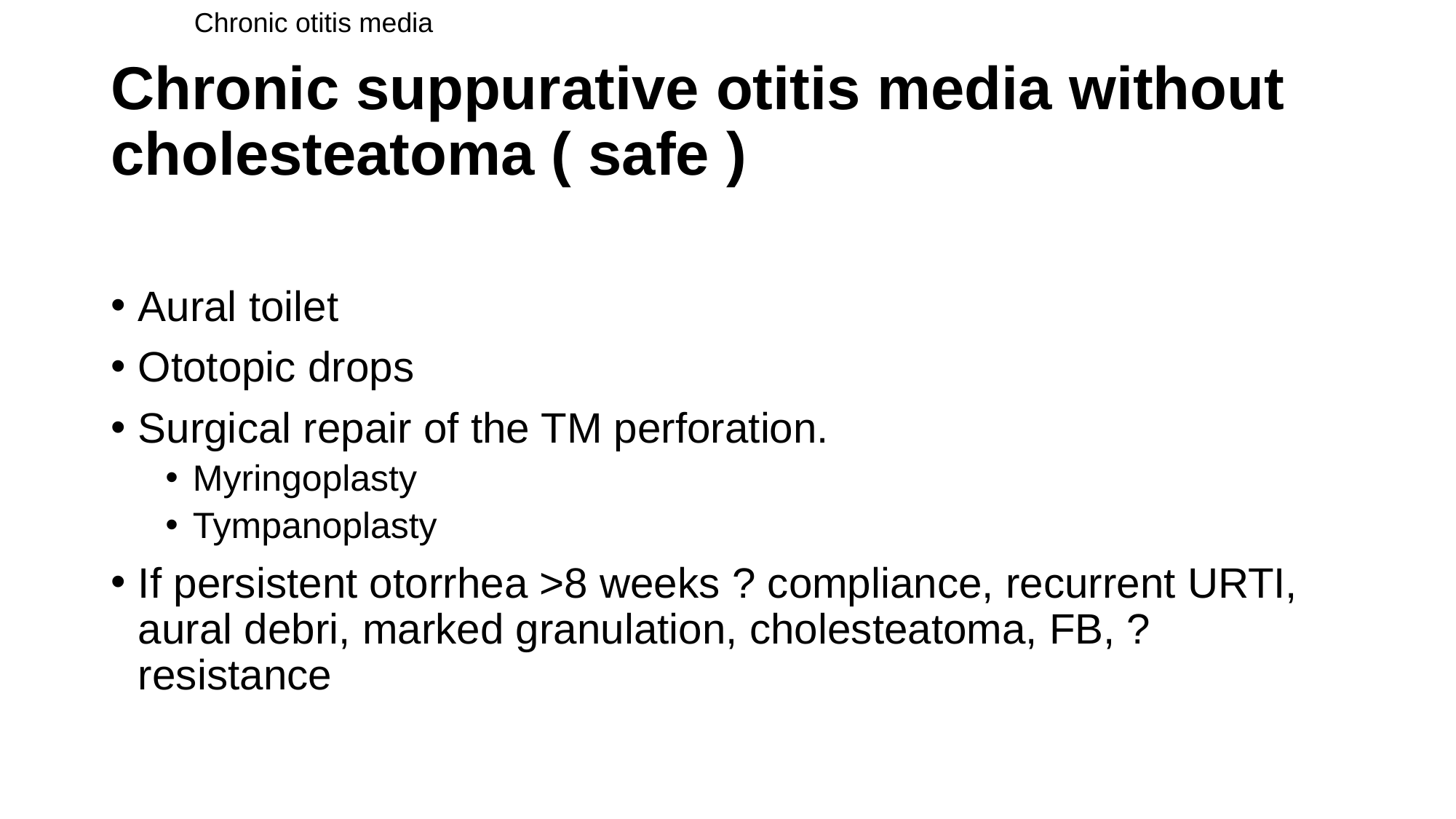

Chronic otitis media
# Chronic suppurative otitis media without cholesteatoma ( safe )

Aural toilet
Ototopic drops
Surgical repair of the TM perforation.
Myringoplasty
Tympanoplasty
If persistent otorrhea >8 weeks ? compliance, recurrent URTI, aural debri, marked granulation, cholesteatoma, FB, ?resistance